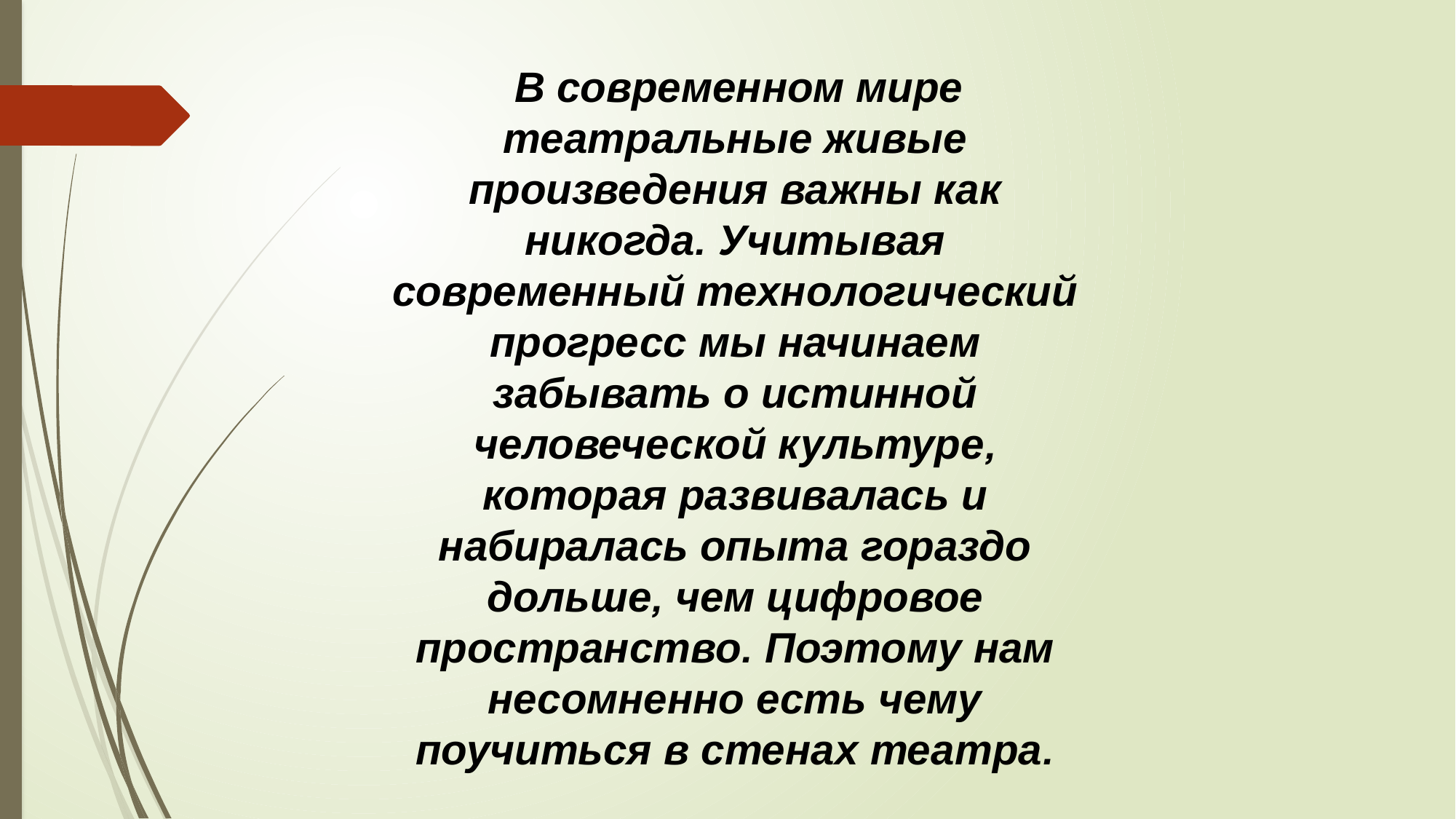

В современном мире театральные живые произведения важны как никогда. Учитывая современный технологический прогресс мы начинаем забывать о истинной человеческой культуре, которая развивалась и набиралась опыта гораздо дольше, чем цифровое пространство. Поэтому нам несомненно есть чему поучиться в стенах театра.